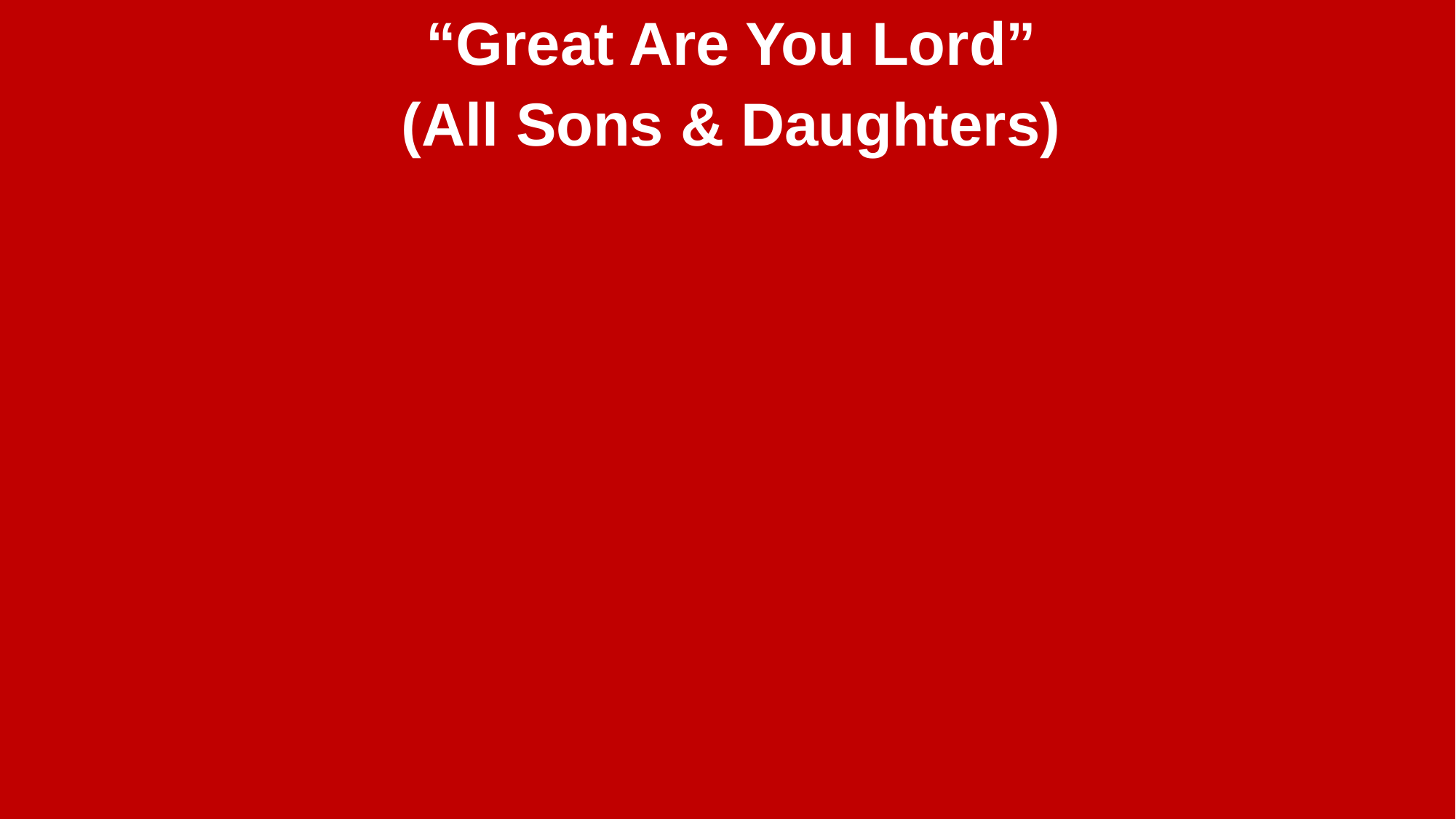

“Great Are You Lord”
(All Sons & Daughters)